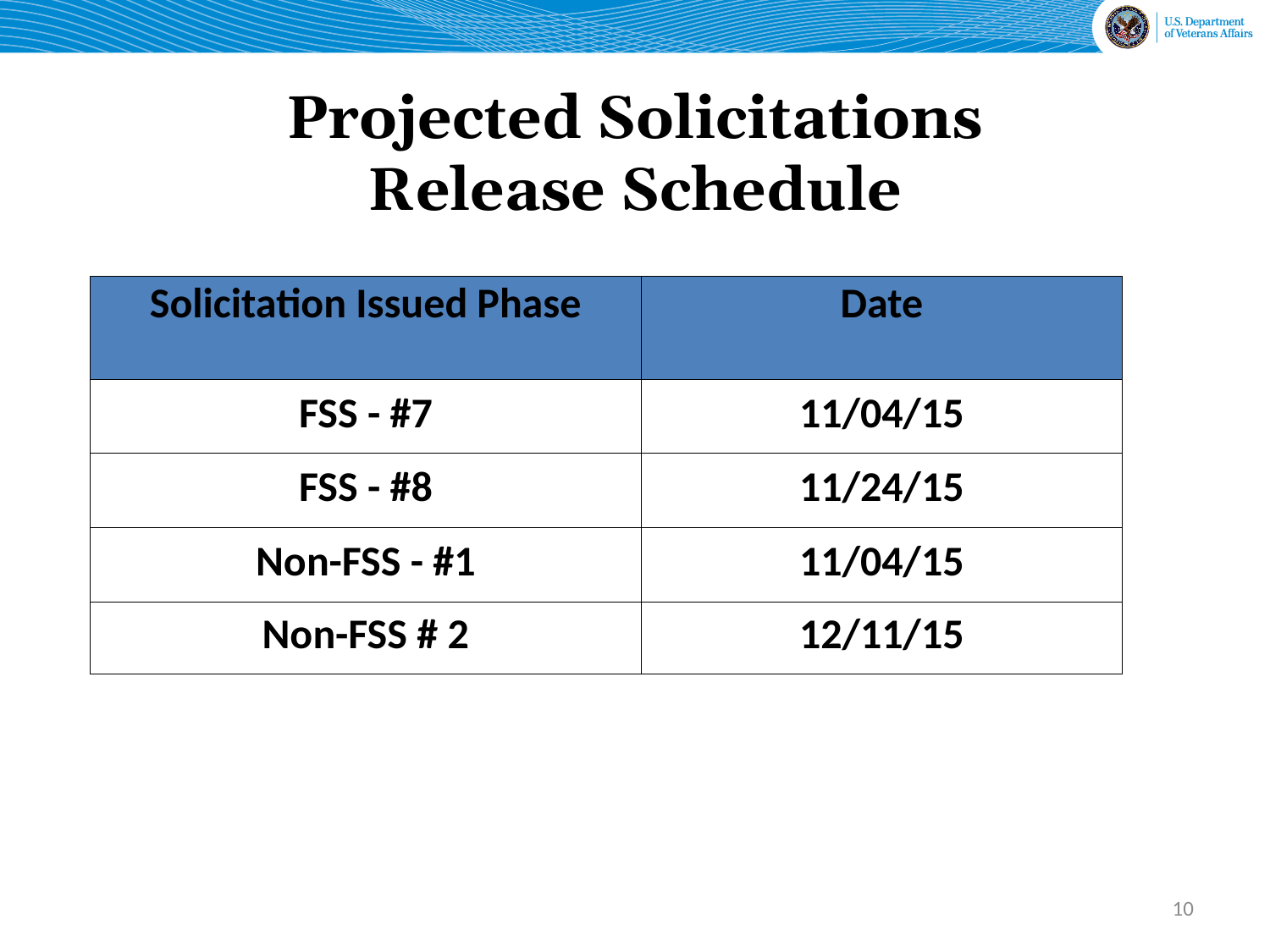

# Projected Solicitations Release Schedule
| Solicitation Issued Phase | Date |
| --- | --- |
| FSS - #7 | 11/04/15 |
| FSS - #8 | 11/24/15 |
| Non-FSS - #1 | 11/04/15 |
| Non-FSS # 2 | 12/11/15 |
10